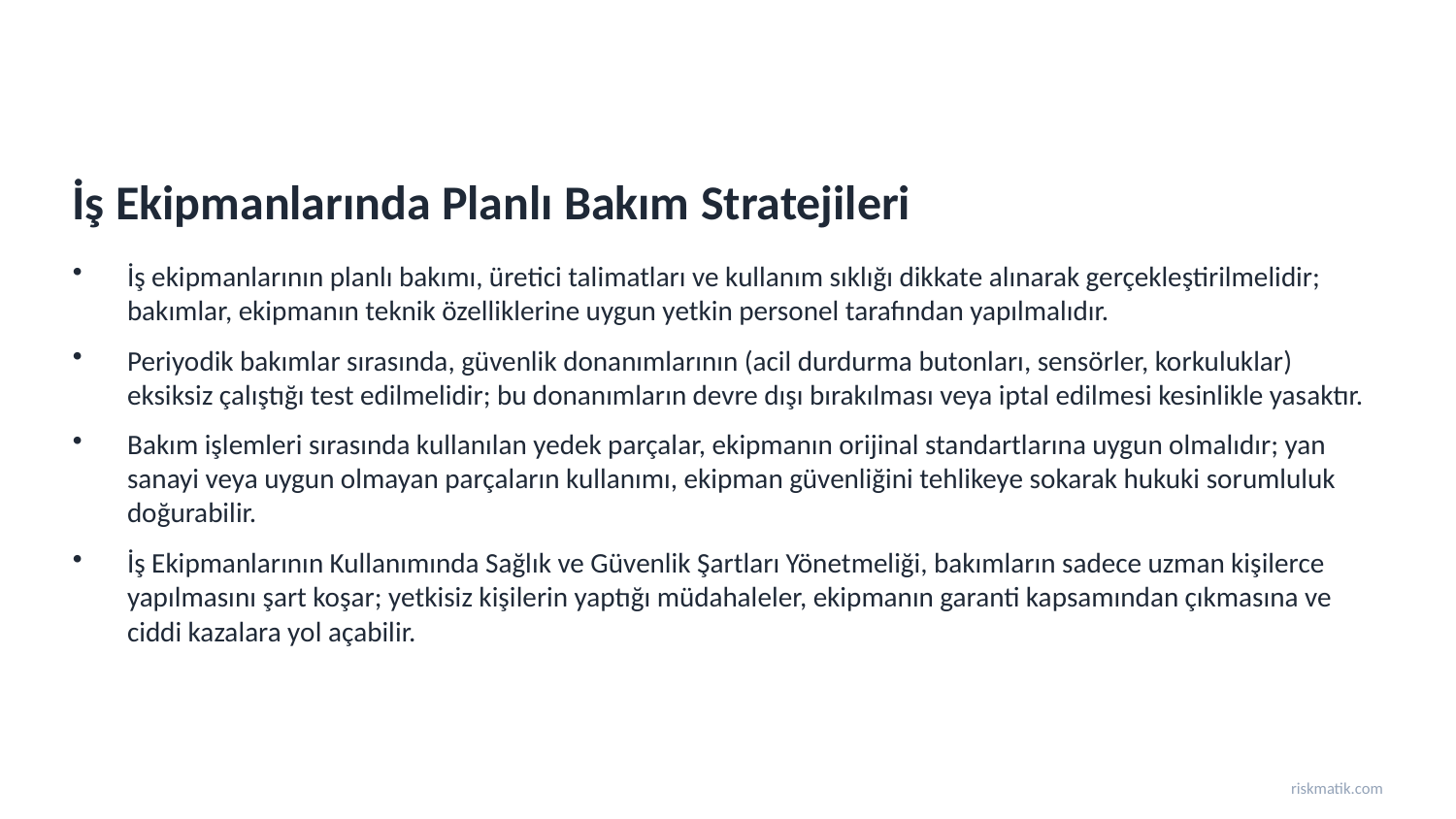

İş Ekipmanlarında Planlı Bakım Stratejileri
İş ekipmanlarının planlı bakımı, üretici talimatları ve kullanım sıklığı dikkate alınarak gerçekleştirilmelidir; bakımlar, ekipmanın teknik özelliklerine uygun yetkin personel tarafından yapılmalıdır.
Periyodik bakımlar sırasında, güvenlik donanımlarının (acil durdurma butonları, sensörler, korkuluklar) eksiksiz çalıştığı test edilmelidir; bu donanımların devre dışı bırakılması veya iptal edilmesi kesinlikle yasaktır.
Bakım işlemleri sırasında kullanılan yedek parçalar, ekipmanın orijinal standartlarına uygun olmalıdır; yan sanayi veya uygun olmayan parçaların kullanımı, ekipman güvenliğini tehlikeye sokarak hukuki sorumluluk doğurabilir.
İş Ekipmanlarının Kullanımında Sağlık ve Güvenlik Şartları Yönetmeliği, bakımların sadece uzman kişilerce yapılmasını şart koşar; yetkisiz kişilerin yaptığı müdahaleler, ekipmanın garanti kapsamından çıkmasına ve ciddi kazalara yol açabilir.
riskmatik.com